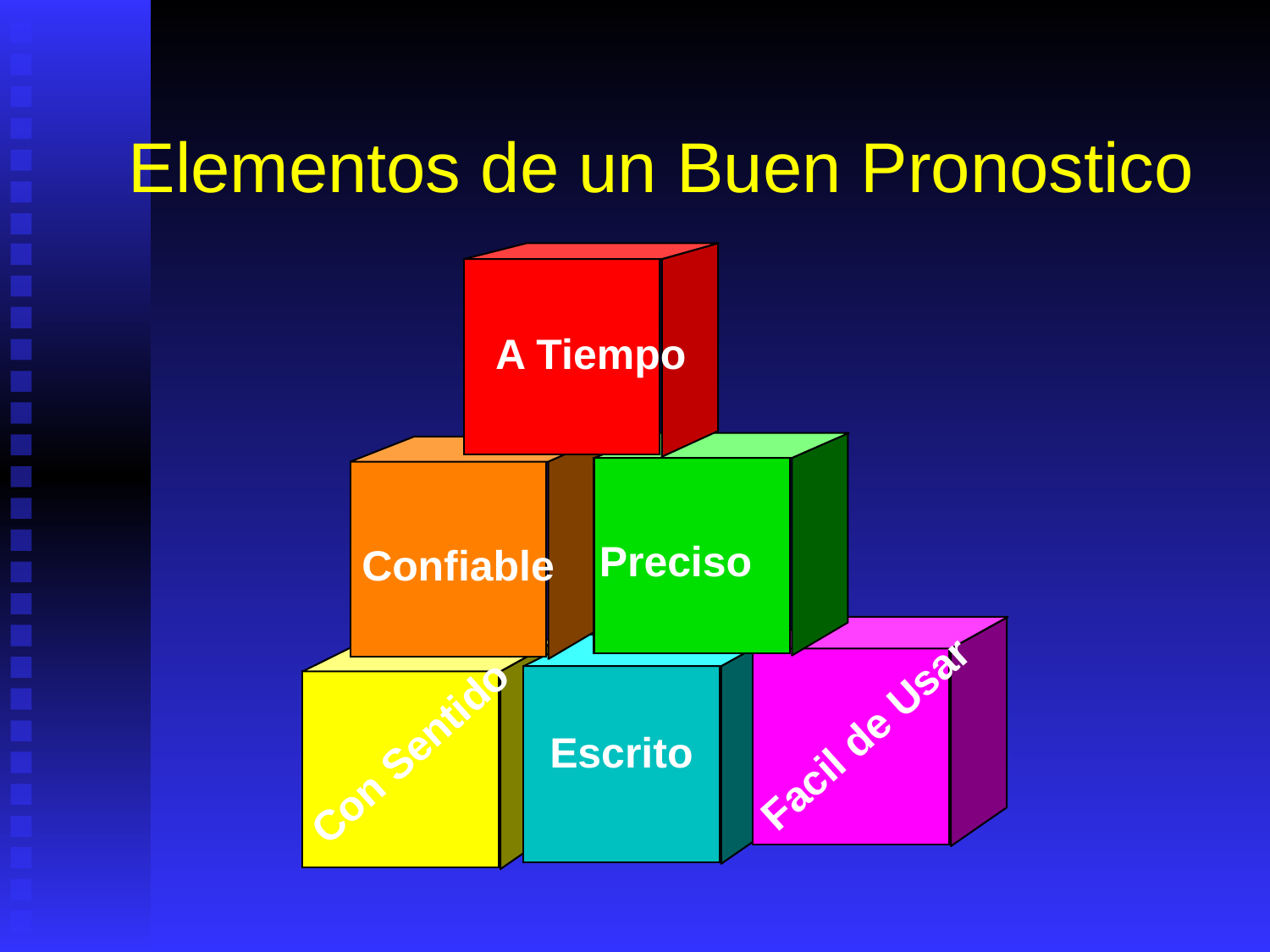

# Elementos de un Buen Pronostico

A Tiempo

Preciso
Confiable

Facil de Usar
Con Sentido
Escrito